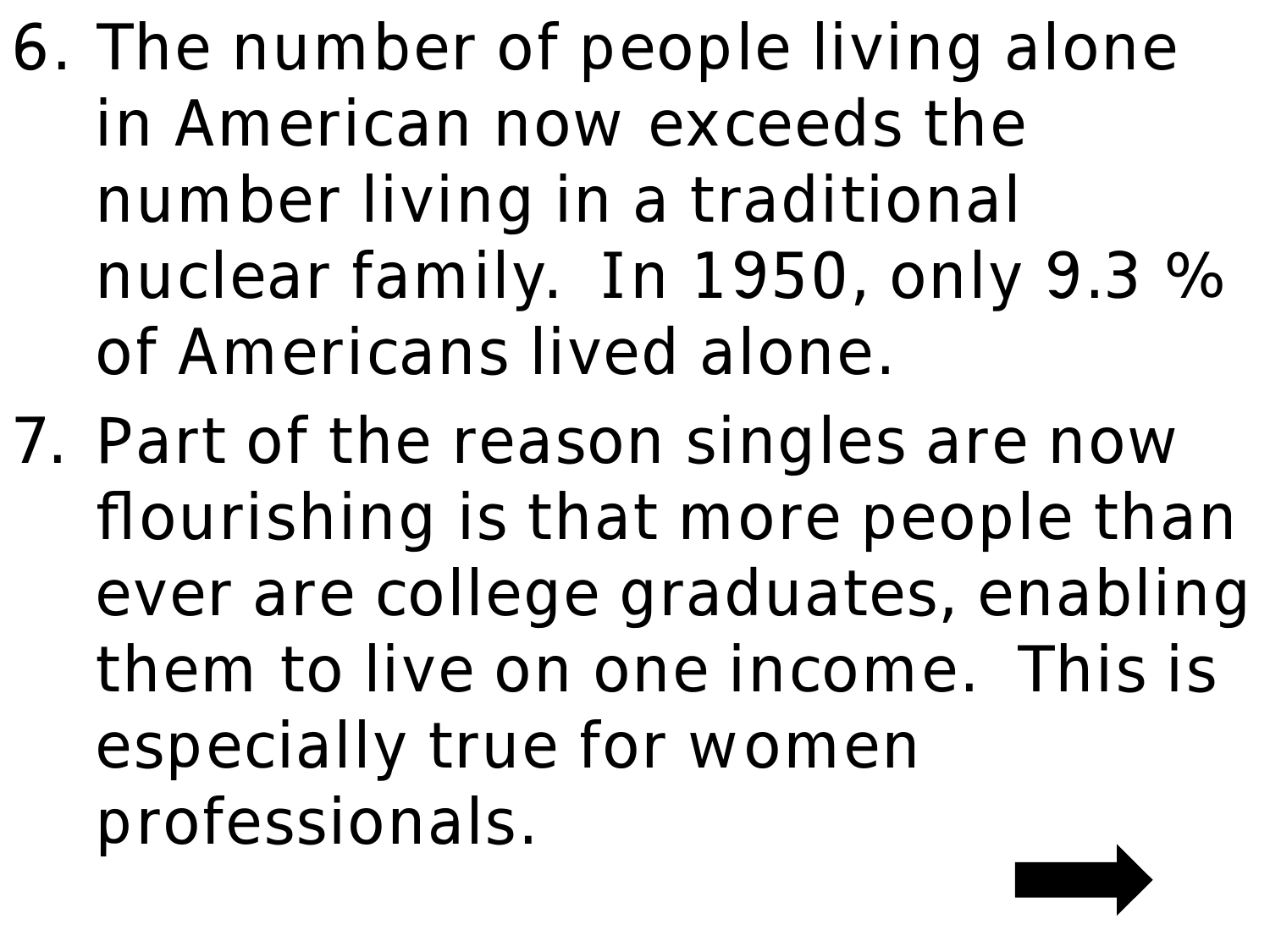

The number of people living alone in American now exceeds the number living in a traditional nuclear family.  In 1950, only 9.3 % of Americans lived alone.
Part of the reason singles are now flourishing is that more people than ever are college graduates, enabling them to live on one income.  This is especially true for women professionals.